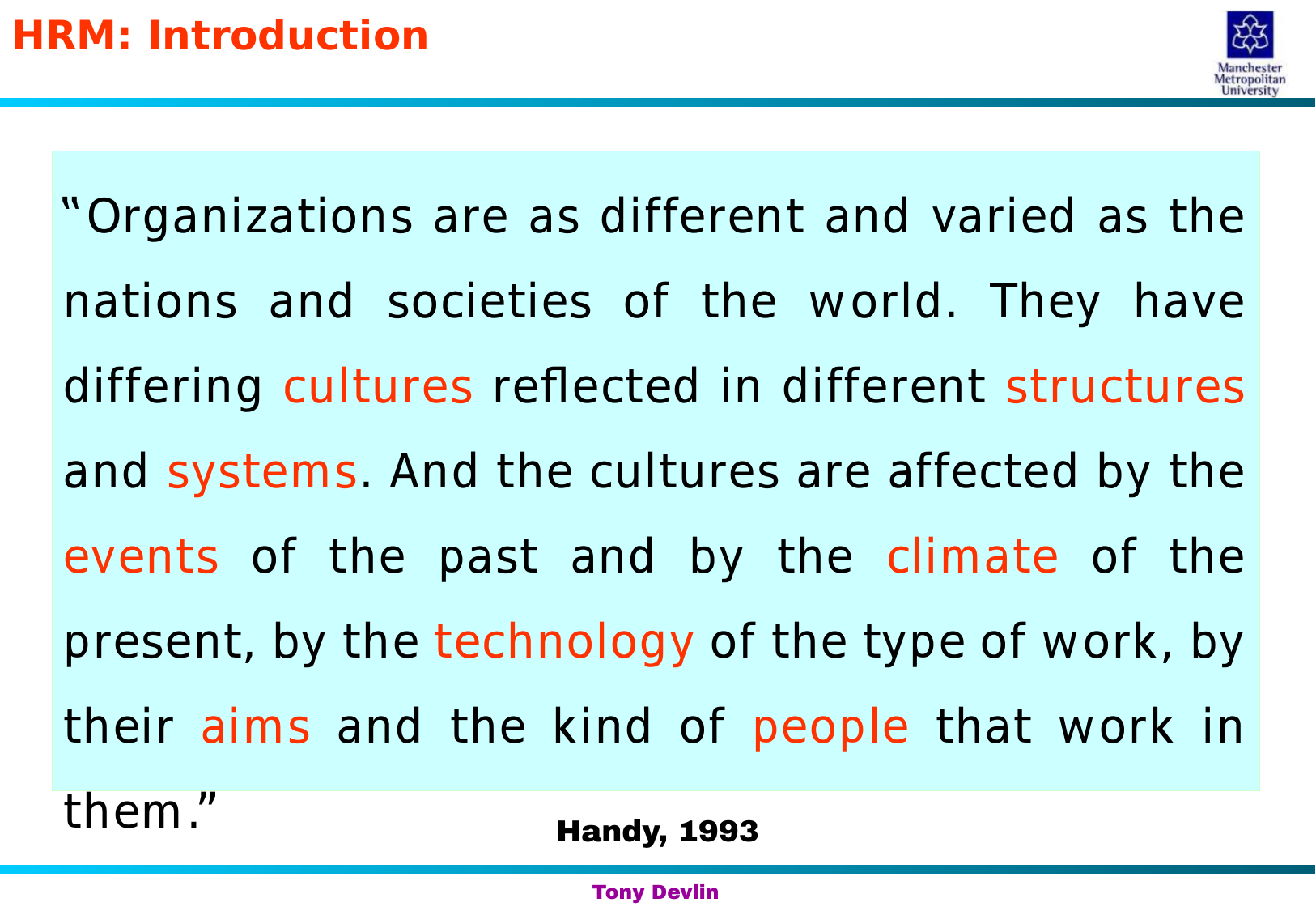

“Organizations are as different and varied as the nations and societies of the world. They have differing cultures reflected in different structures and systems. And the cultures are affected by the events of the past and by the climate of the present, by the technology of the type of work, by their aims and the kind of people that work in them.”
Handy, 1993
Tony Devlin